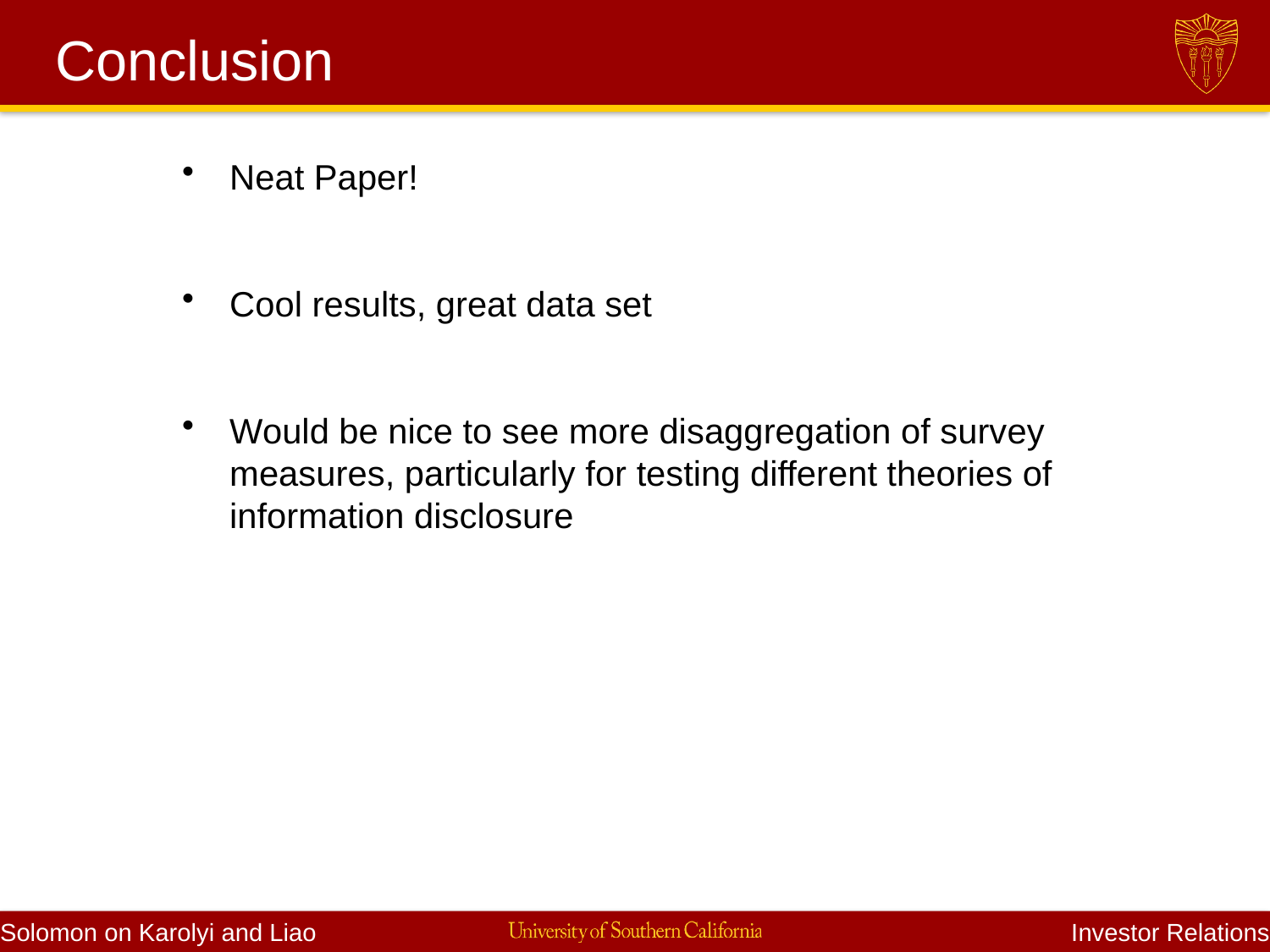

# Conclusion
Neat Paper!

Cool results, great data set

Would be nice to see more disaggregation of survey measures, particularly for testing different theories of information disclosure